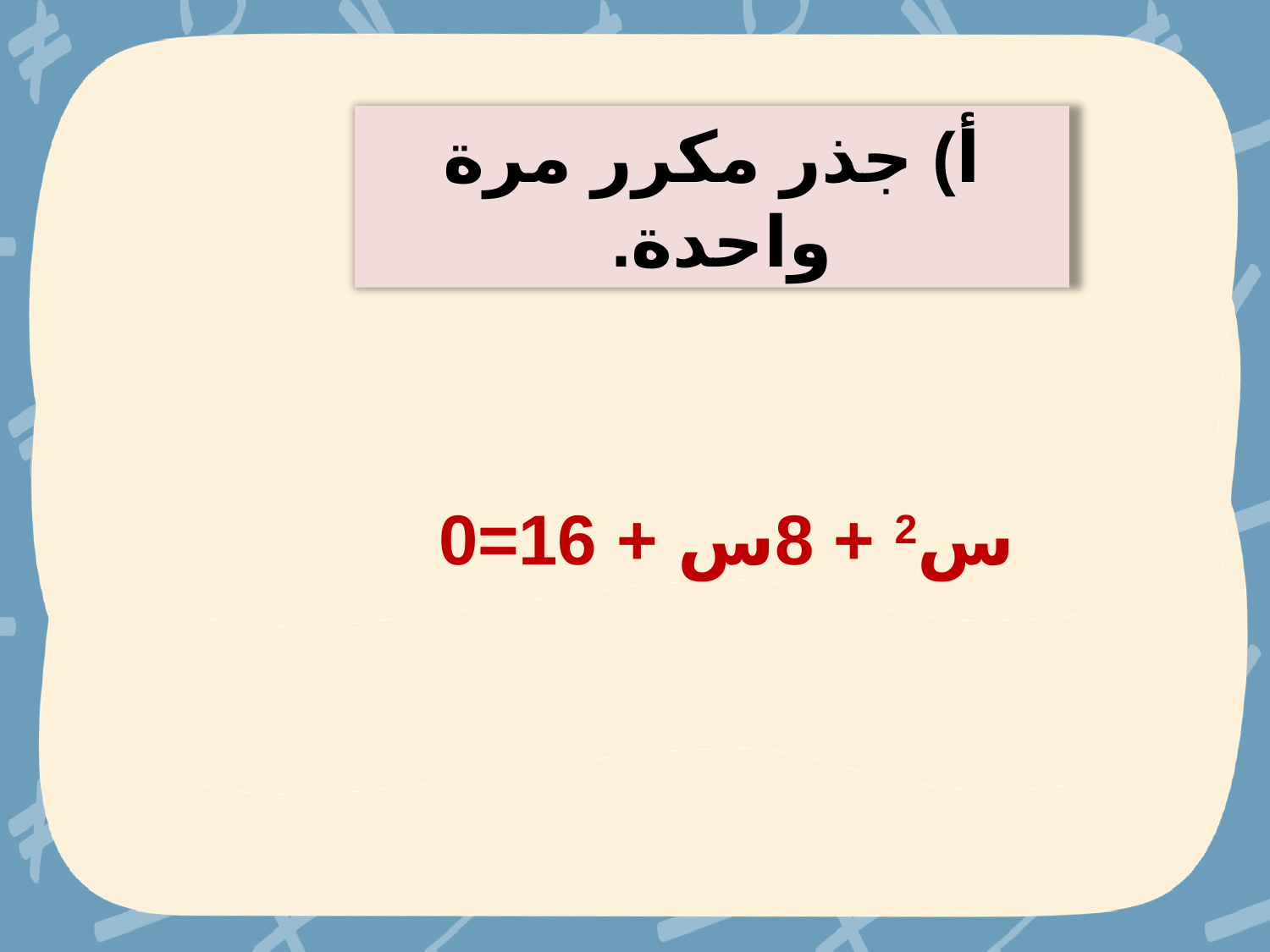

أ) جذر مكرر مرة واحدة.
س2 + 8س + 16=0